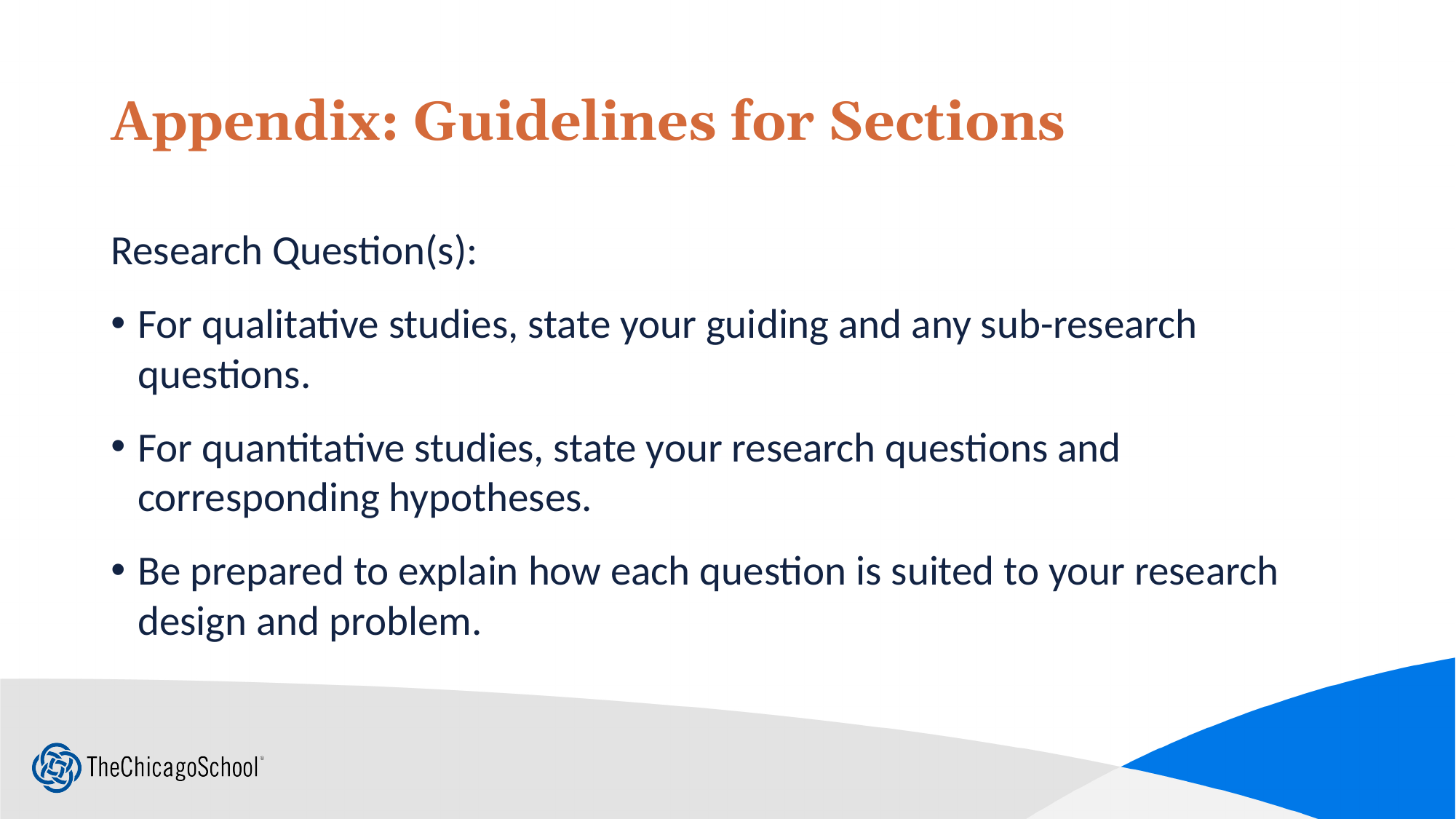

# Appendix: Guidelines for Sections
Research Question(s):
For qualitative studies, state your guiding and any sub-research questions.
For quantitative studies, state your research questions and corresponding hypotheses.
Be prepared to explain how each question is suited to your research design and problem.